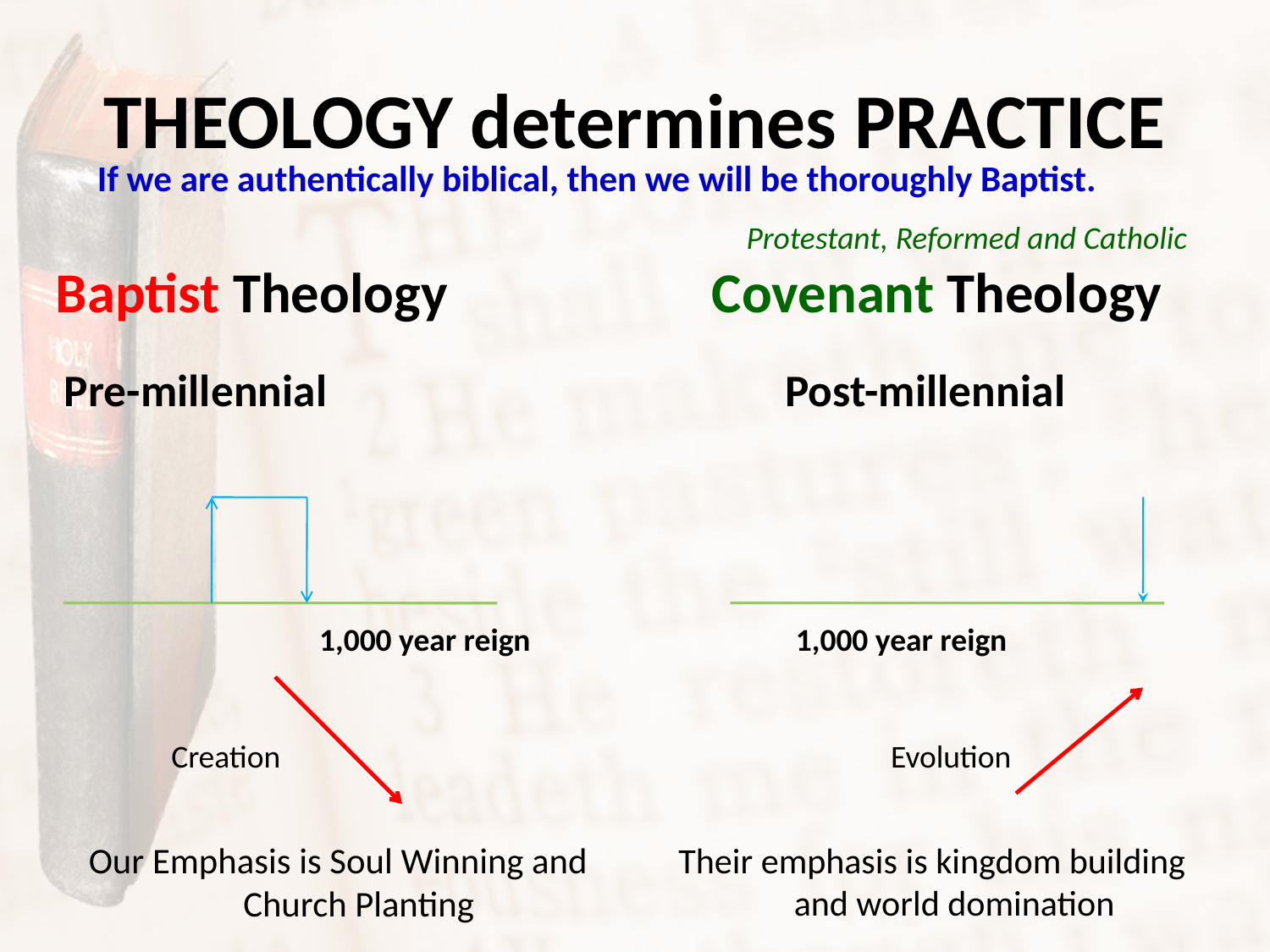

# THEOLOGY determines PRACTICE
If we are authentically biblical, then we will be thoroughly Baptist.
Protestant, Reformed and Catholic
Baptist Theology
Covenant Theology
Pre-millennial
Post-millennial
1,000 year reign
1,000 year reign
Creation
Evolution
Our Emphasis is Soul Winning and Church Planting
Their emphasis is kingdom building and world domination